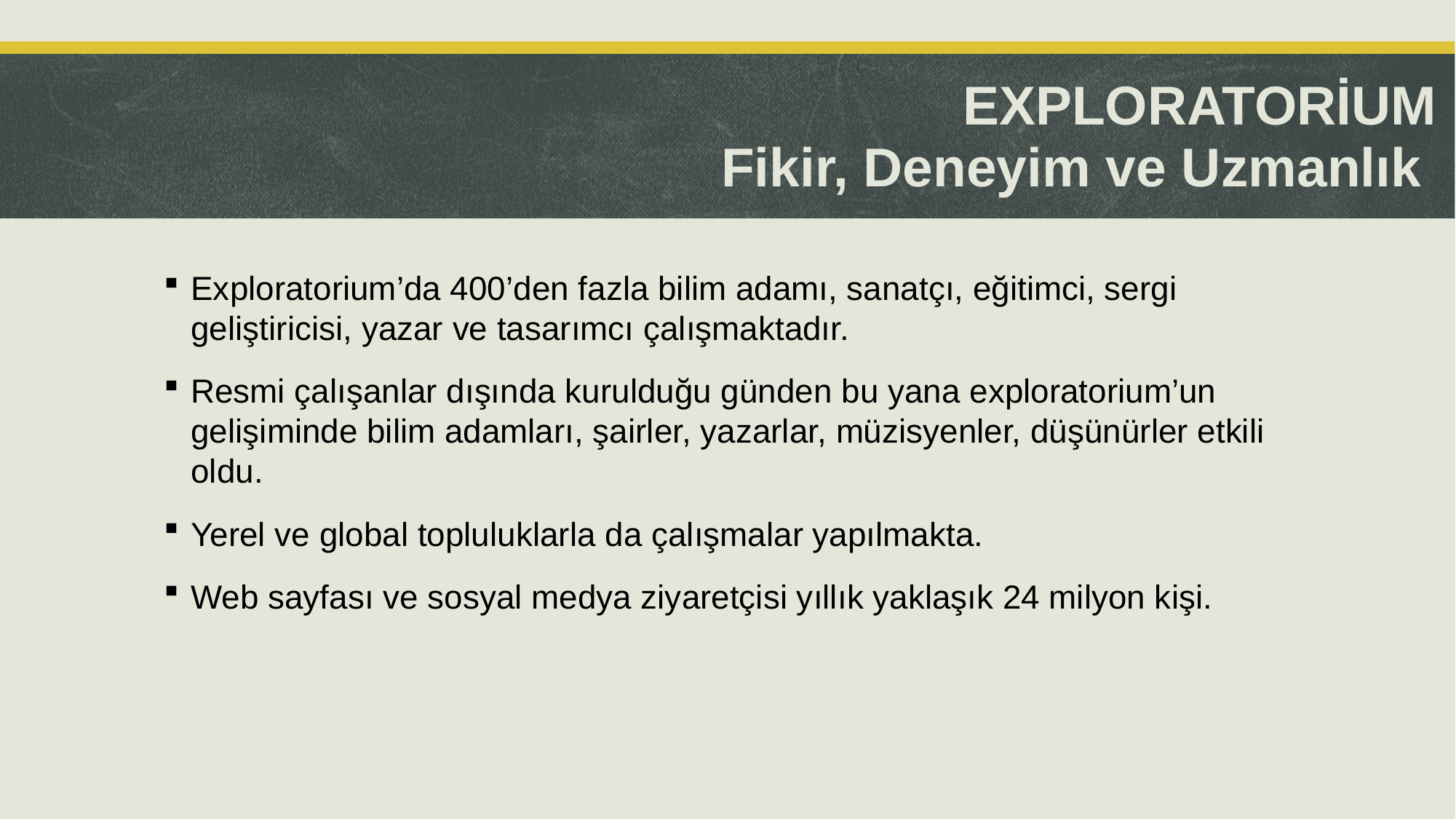

# EXPLORATORİUM Fikir, Deneyim ve Uzmanlık
Exploratorium’da 400’den fazla bilim adamı, sanatçı, eğitimci, sergi geliştiricisi, yazar ve tasarımcı çalışmaktadır.
Resmi çalışanlar dışında kurulduğu günden bu yana exploratorium’un gelişiminde bilim adamları, şairler, yazarlar, müzisyenler, düşünürler etkili oldu.
Yerel ve global topluluklarla da çalışmalar yapılmakta.
Web sayfası ve sosyal medya ziyaretçisi yıllık yaklaşık 24 milyon kişi.